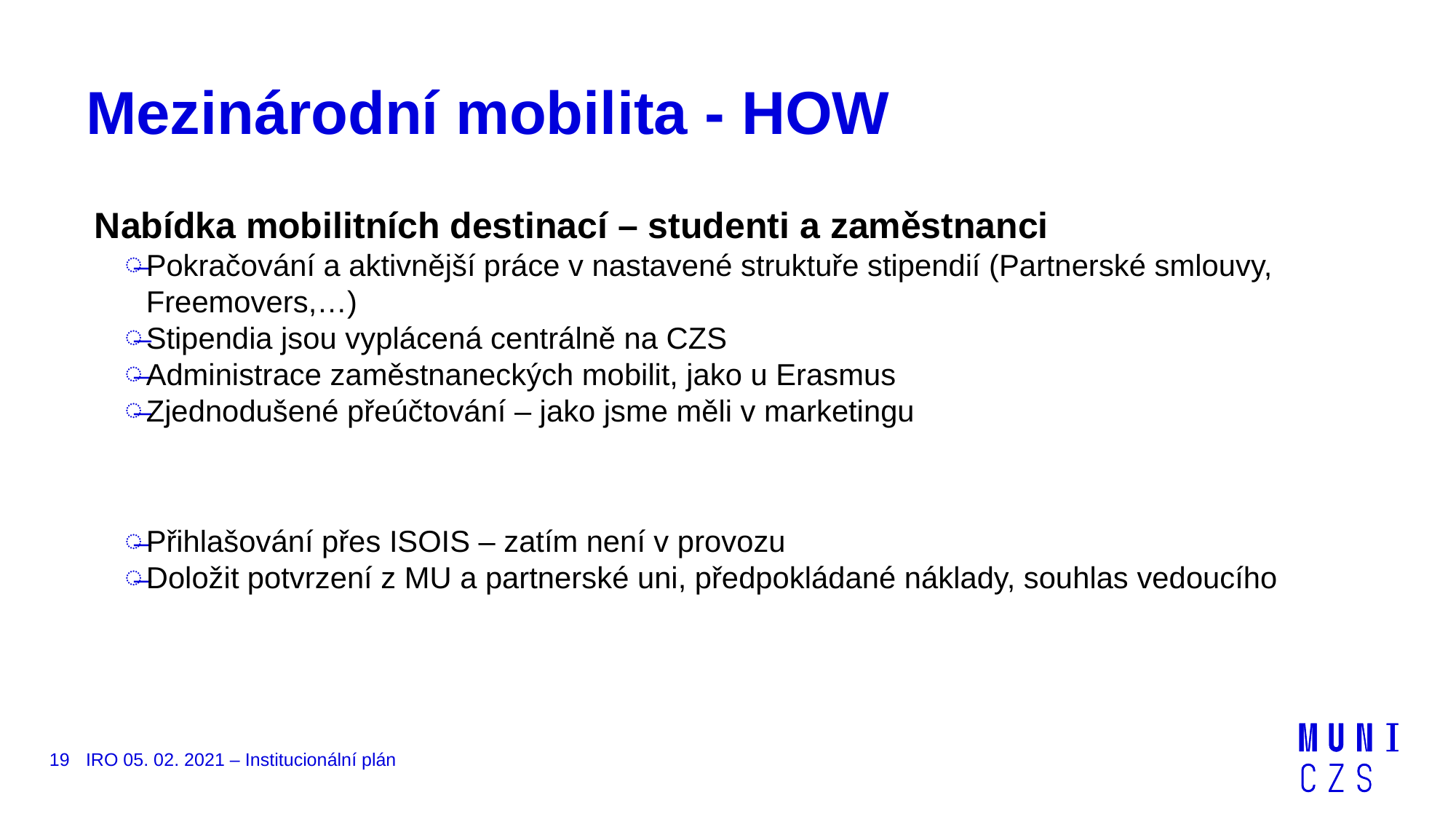

# Mezinárodní mobilita - HOW
Nabídka mobilitních destinací – studenti a zaměstnanci
Pokračování a aktivnější práce v nastavené struktuře stipendií (Partnerské smlouvy, Freemovers,…)
Stipendia jsou vyplácená centrálně na CZS
Administrace zaměstnaneckých mobilit, jako u Erasmus
Zjednodušené přeúčtování – jako jsme měli v marketingu

Přihlašování přes ISOIS – zatím není v provozu
Doložit potvrzení z MU a partnerské uni, předpokládané náklady, souhlas vedoucího

19
IRO 05. 02. 2021 – Institucionální plán